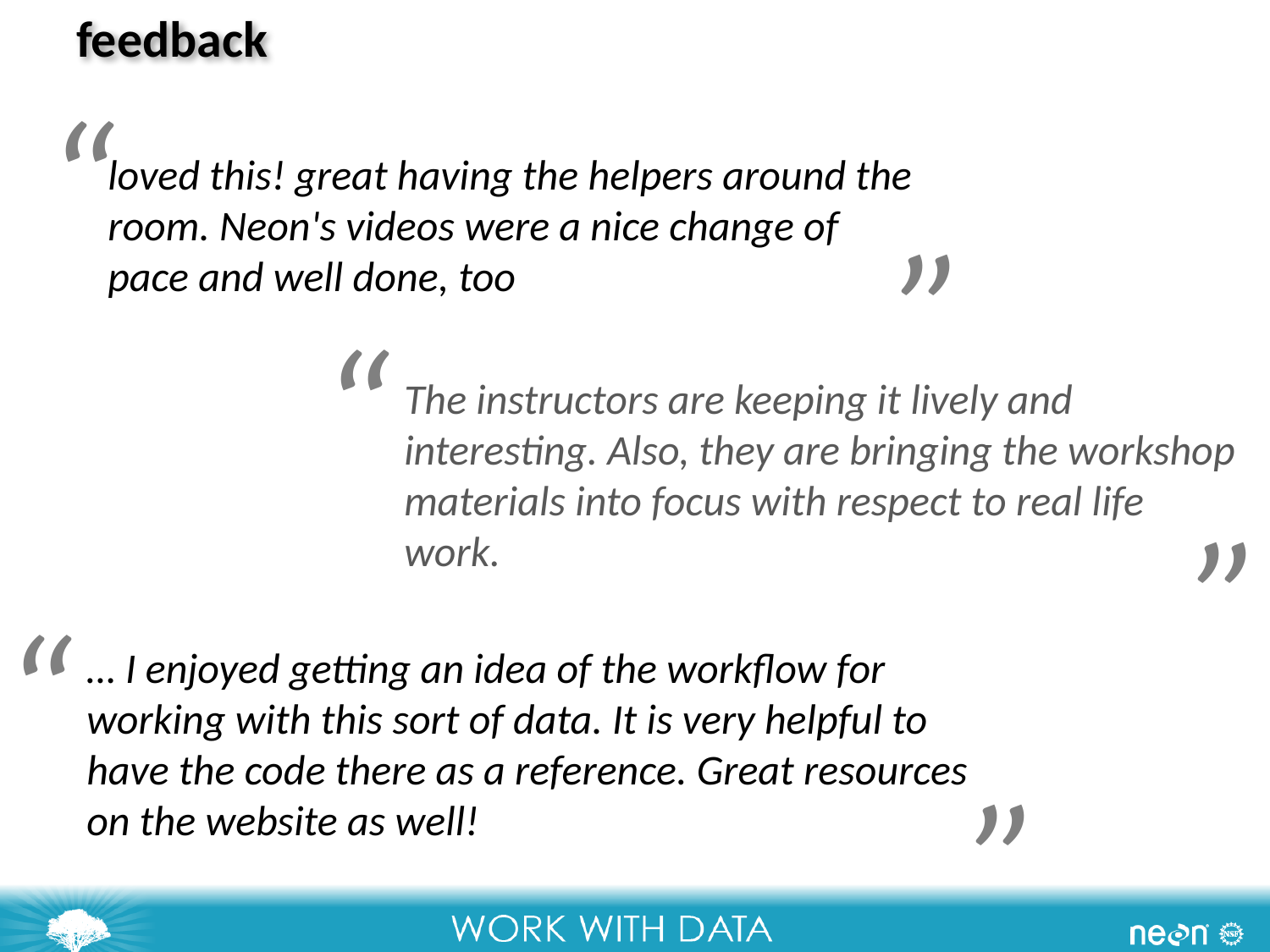

# feedback
“
“
loved this! great having the helpers around the room. Neon's videos were a nice change of pace and well done, too
“
The instructors are keeping it lively and interesting. Also, they are bringing the workshop materials into focus with respect to real life work.
“
“
… I enjoyed getting an idea of the workflow for working with this sort of data. It is very helpful to have the code there as a reference. Great resources on the website as well!
“